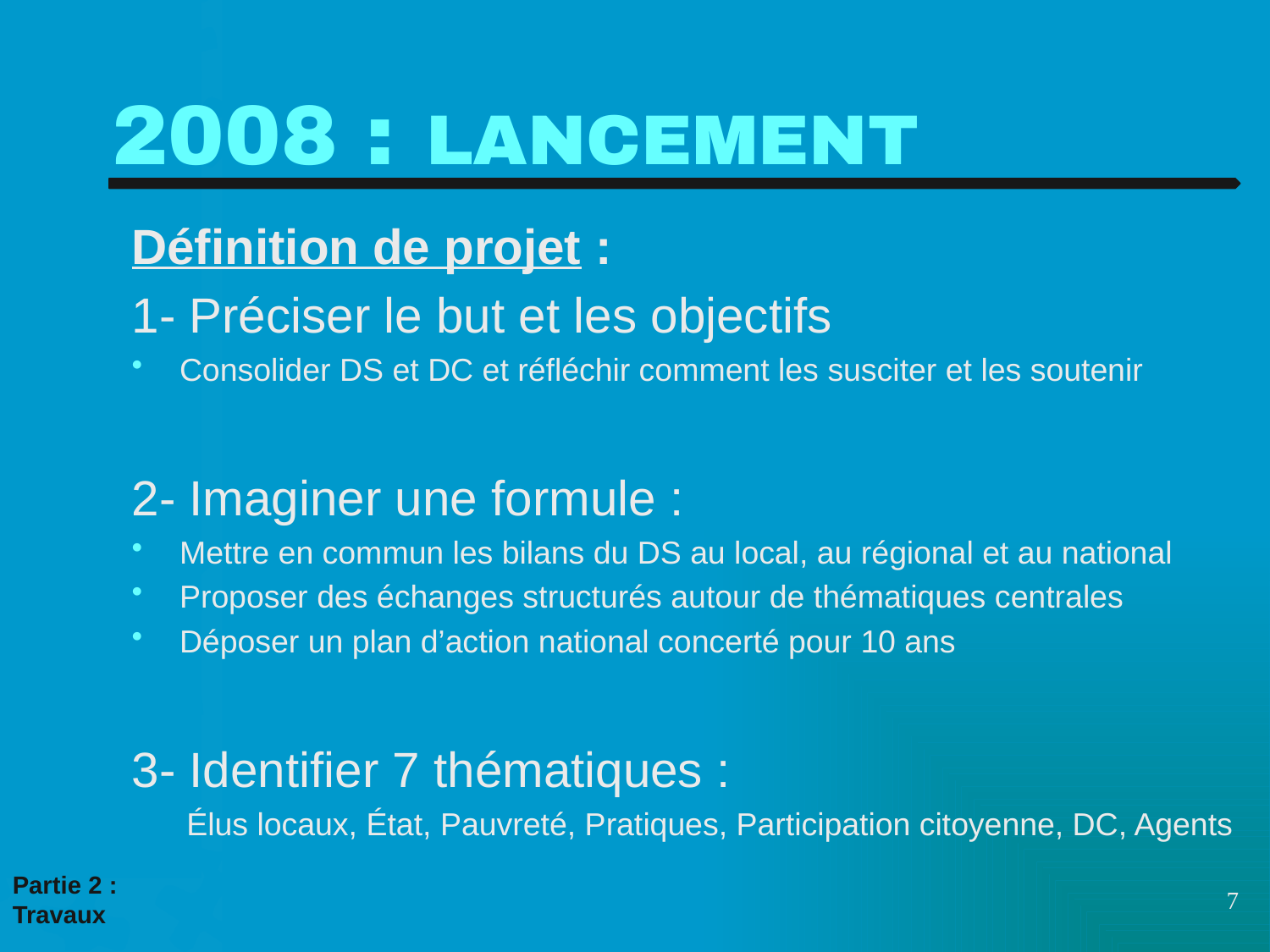

# 2008 : LANCEMENT

Définition de projet :
1- Préciser le but et les objectifs
Consolider DS et DC et réfléchir comment les susciter et les soutenir

2- Imaginer une formule :
Mettre en commun les bilans du DS au local, au régional et au national
Proposer des échanges structurés autour de thématiques centrales
Déposer un plan d’action national concerté pour 10 ans

3- Identifier 7 thématiques :
       Élus locaux, État, Pauvreté, Pratiques, Participation citoyenne, DC, Agents

Partie 2 :
Travaux

7